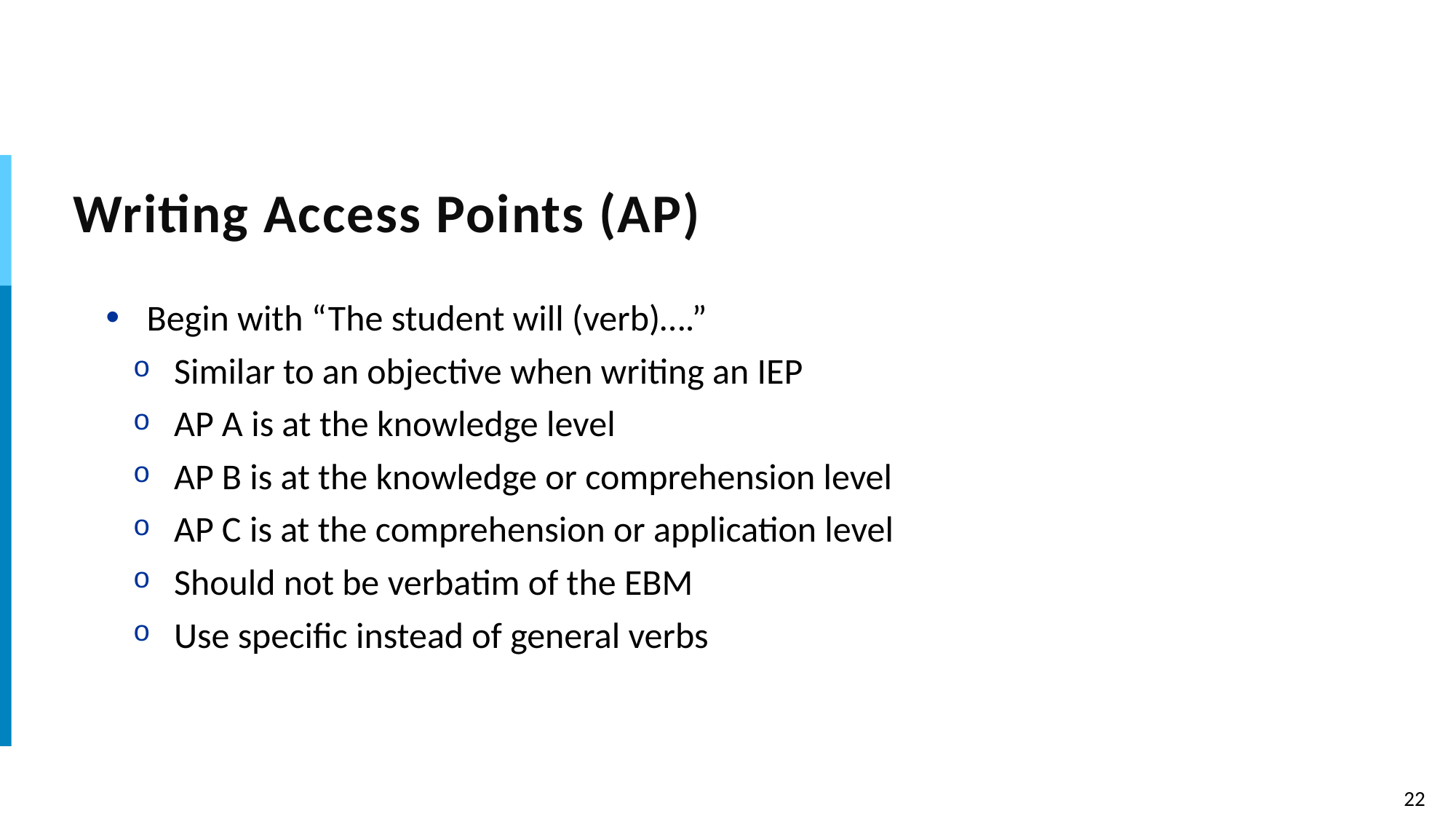

# Writing Access Points (AP)
Begin with “The student will (verb)….”
Similar to an objective when writing an IEP
AP A is at the knowledge level
AP B is at the knowledge or comprehension level
AP C is at the comprehension or application level
Should not be verbatim of the EBM
Use specific instead of general verbs